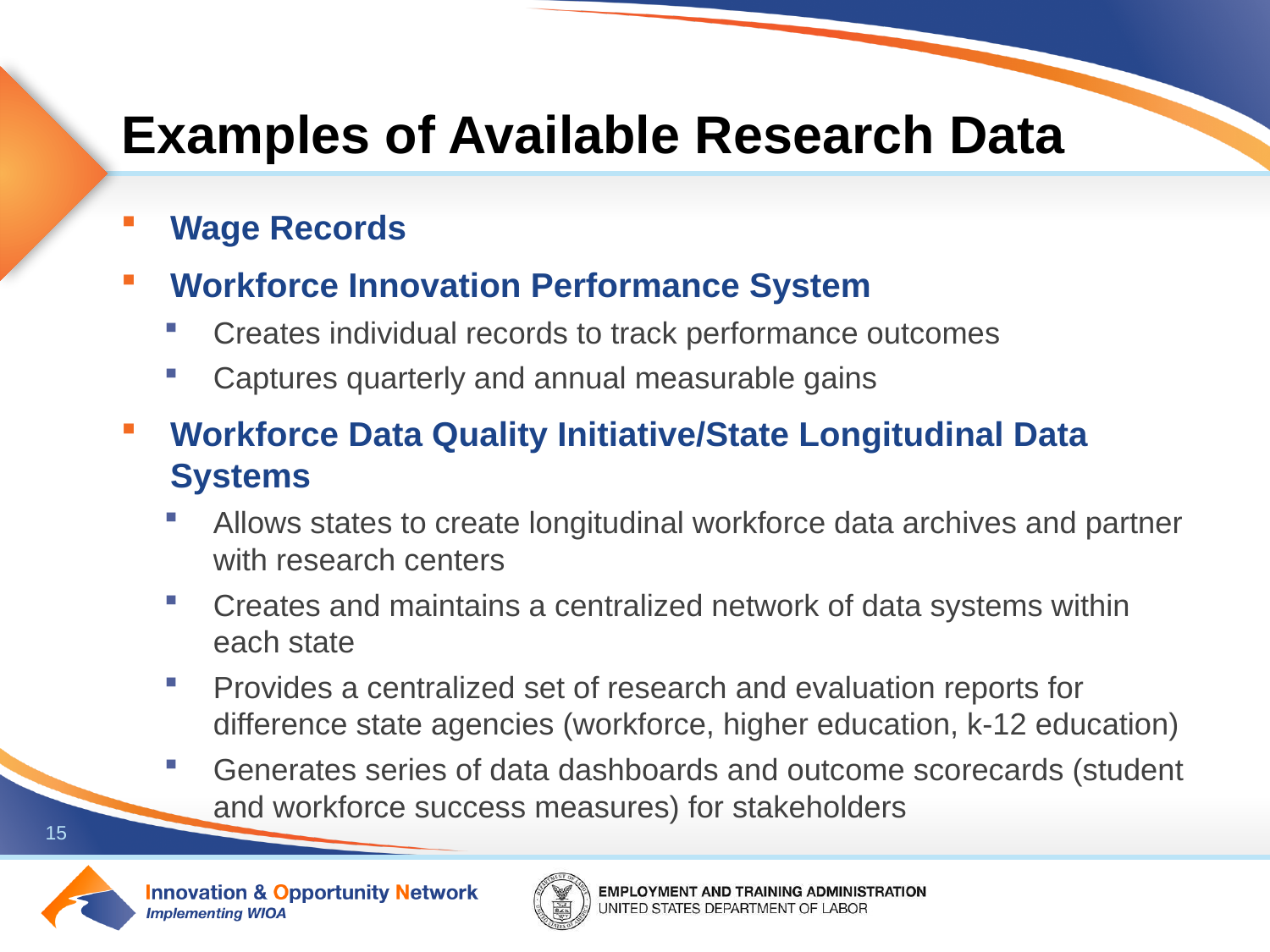

# Examples of Available Research Data
Wage Records
Workforce Innovation Performance System
Creates individual records to track performance outcomes
Captures quarterly and annual measurable gains
Workforce Data Quality Initiative/State Longitudinal Data Systems
Allows states to create longitudinal workforce data archives and partner with research centers
Creates and maintains a centralized network of data systems within each state
Provides a centralized set of research and evaluation reports for difference state agencies (workforce, higher education, k-12 education)
Generates series of data dashboards and outcome scorecards (student and workforce success measures) for stakeholders